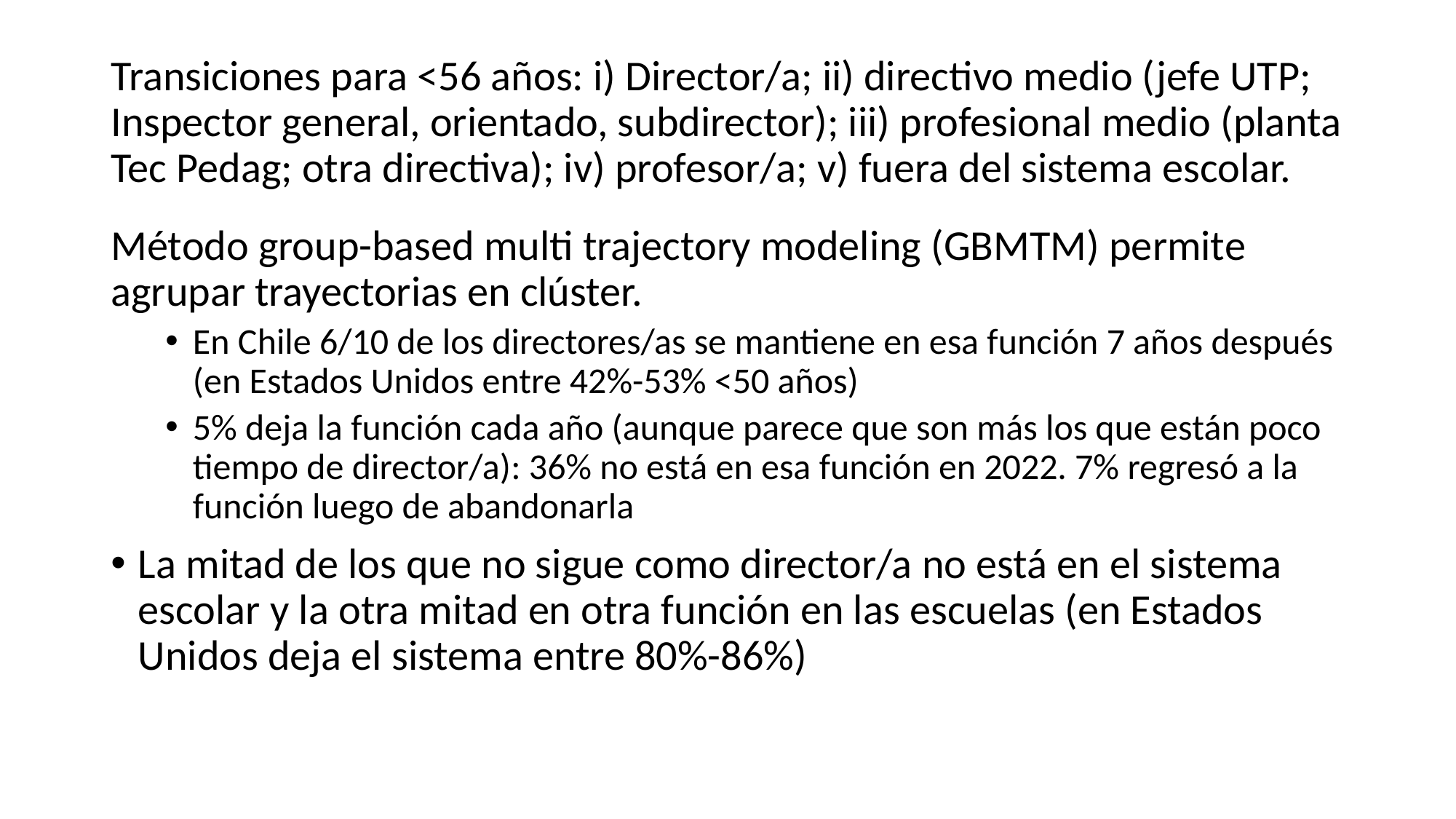

# Transiciones para <56 años: i) Director/a; ii) directivo medio (jefe UTP; Inspector general, orientado, subdirector); iii) profesional medio (planta Tec Pedag; otra directiva); iv) profesor/a; v) fuera del sistema escolar.
Método group-based multi trajectory modeling (GBMTM) permite agrupar trayectorias en clúster.
En Chile 6/10 de los directores/as se mantiene en esa función 7 años después (en Estados Unidos entre 42%-53% <50 años)
5% deja la función cada año (aunque parece que son más los que están poco tiempo de director/a): 36% no está en esa función en 2022. 7% regresó a la función luego de abandonarla
La mitad de los que no sigue como director/a no está en el sistema escolar y la otra mitad en otra función en las escuelas (en Estados Unidos deja el sistema entre 80%-86%)